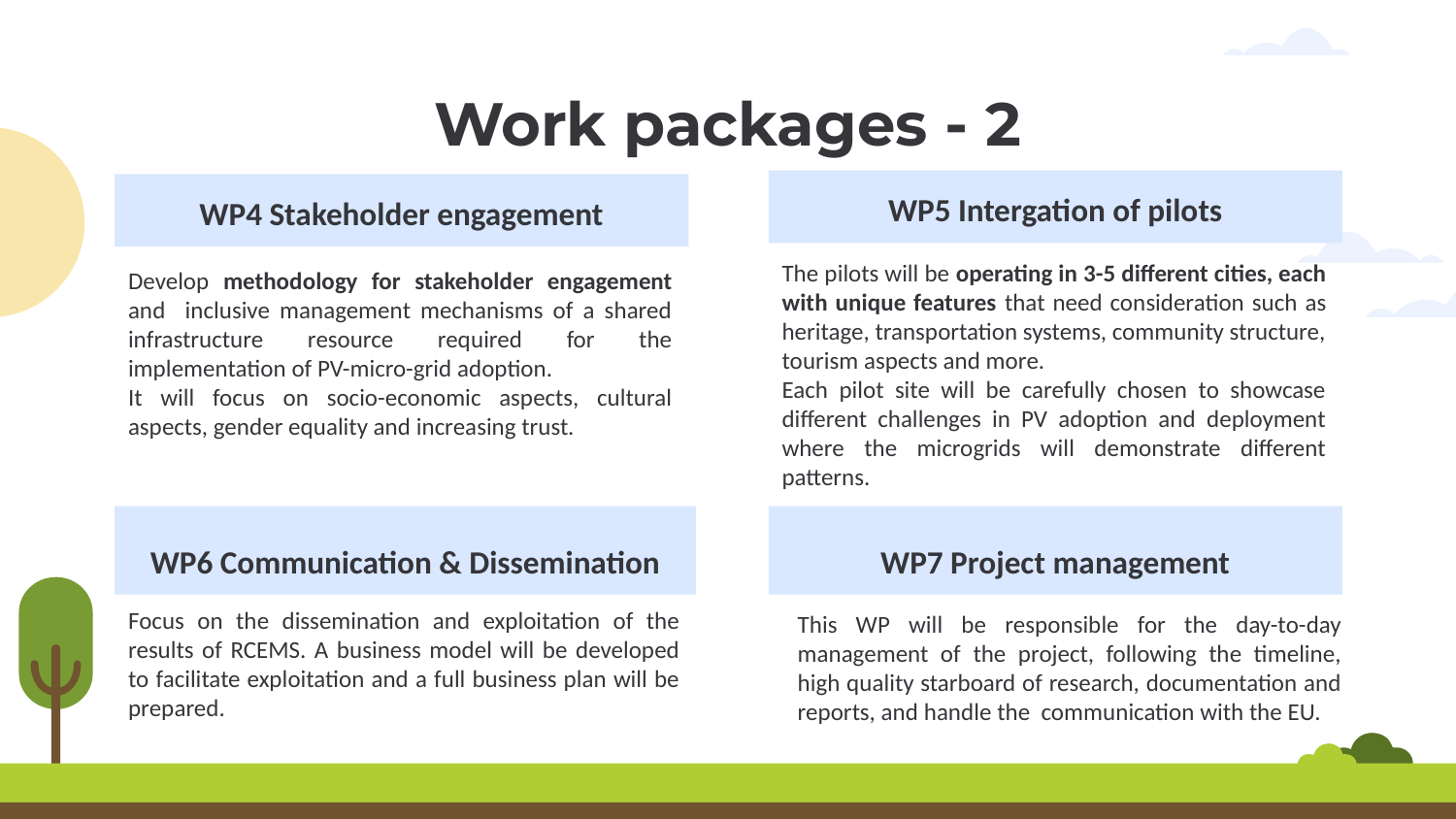

# Work packages - 2
WP5 Intergation of pilots
WP4 Stakeholder engagement
The pilots will be operating in 3-5 different cities, each with unique features that need consideration such as heritage, transportation systems, community structure, tourism aspects and more.
Each pilot site will be carefully chosen to showcase different challenges in PV adoption and deployment where the microgrids will demonstrate different patterns.
Develop methodology for stakeholder engagement and  inclusive management mechanisms of a shared infrastructure resource required for the implementation of PV-micro-grid adoption.
It will focus on socio-economic aspects, cultural aspects, gender equality and increasing trust.
WP6 Communication & Dissemination
WP7 Project management
Focus on the dissemination and exploitation of the results of RCEMS. A business model will be developed to facilitate exploitation and a full business plan will be prepared.
This WP will be responsible for the day-to-day management of the project, following the timeline, high quality starboard of research, documentation and reports, and handle the  communication with the EU.